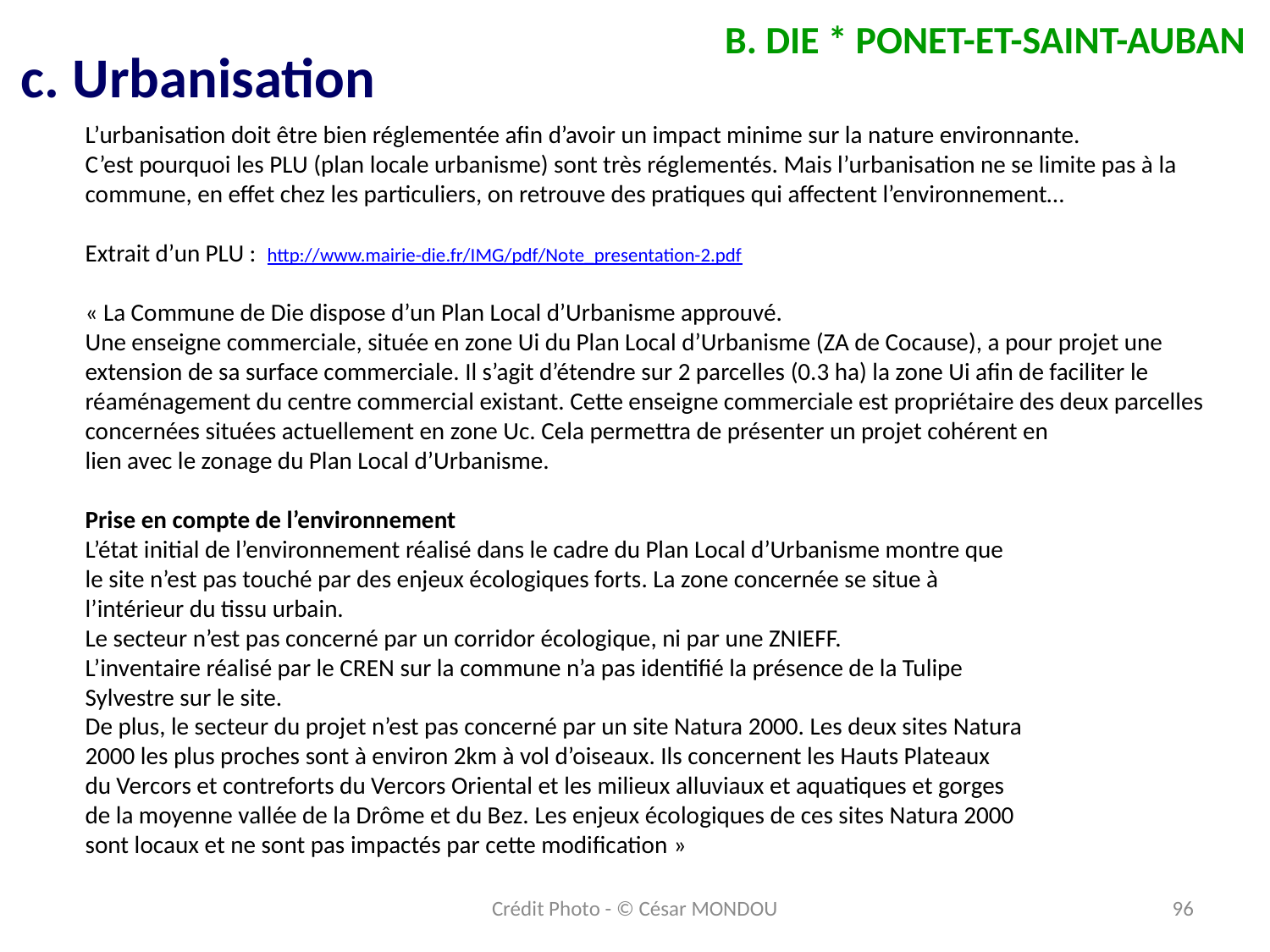

B. DIE * PONET-ET-SAINT-AUBAN
 c. Urbanisation
L’urbanisation doit être bien réglementée afin d’avoir un impact minime sur la nature environnante.
C’est pourquoi les PLU (plan locale urbanisme) sont très réglementés. Mais l’urbanisation ne se limite pas à la commune, en effet chez les particuliers, on retrouve des pratiques qui affectent l’environnement…

Extrait d’un PLU :  http://www.mairie-die.fr/IMG/pdf/Note_presentation-2.pdf

« La Commune de Die dispose d’un Plan Local d’Urbanisme approuvé.
Une enseigne commerciale, située en zone Ui du Plan Local d’Urbanisme (ZA de Cocause), a pour projet une extension de sa surface commerciale. Il s’agit d’étendre sur 2 parcelles (0.3 ha) la zone Ui afin de faciliter le réaménagement du centre commercial existant. Cette enseigne commerciale est propriétaire des deux parcelles
concernées situées actuellement en zone Uc. Cela permettra de présenter un projet cohérent en
lien avec le zonage du Plan Local d’Urbanisme.

Prise en compte de l’environnement
L’état initial de l’environnement réalisé dans le cadre du Plan Local d’Urbanisme montre que
le site n’est pas touché par des enjeux écologiques forts. La zone concernée se situe à
l’intérieur du tissu urbain.
Le secteur n’est pas concerné par un corridor écologique, ni par une ZNIEFF.
L’inventaire réalisé par le CREN sur la commune n’a pas identifié la présence de la Tulipe
Sylvestre sur le site.
De plus, le secteur du projet n’est pas concerné par un site Natura 2000. Les deux sites Natura
2000 les plus proches sont à environ 2km à vol d’oiseaux. Ils concernent les Hauts Plateaux
du Vercors et contreforts du Vercors Oriental et les milieux alluviaux et aquatiques et gorges
de la moyenne vallée de la Drôme et du Bez. Les enjeux écologiques de ces sites Natura 2000
sont locaux et ne sont pas impactés par cette modification »
Crédit Photo - © César MONDOU
96